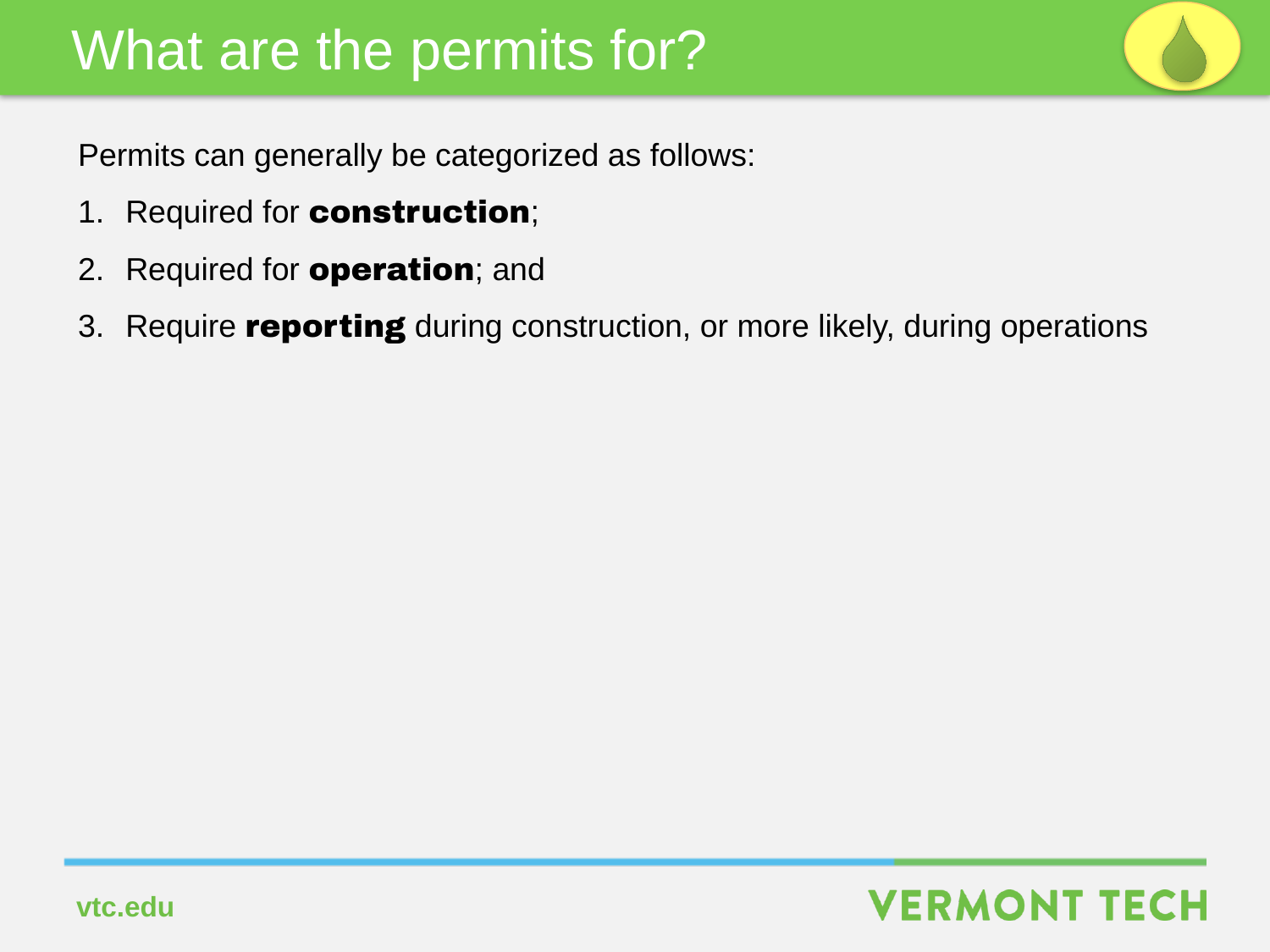

What are the permits for?
Permits can generally be categorized as follows:
Required for construction;
Required for operation; and
Require reporting during construction, or more likely, during operations